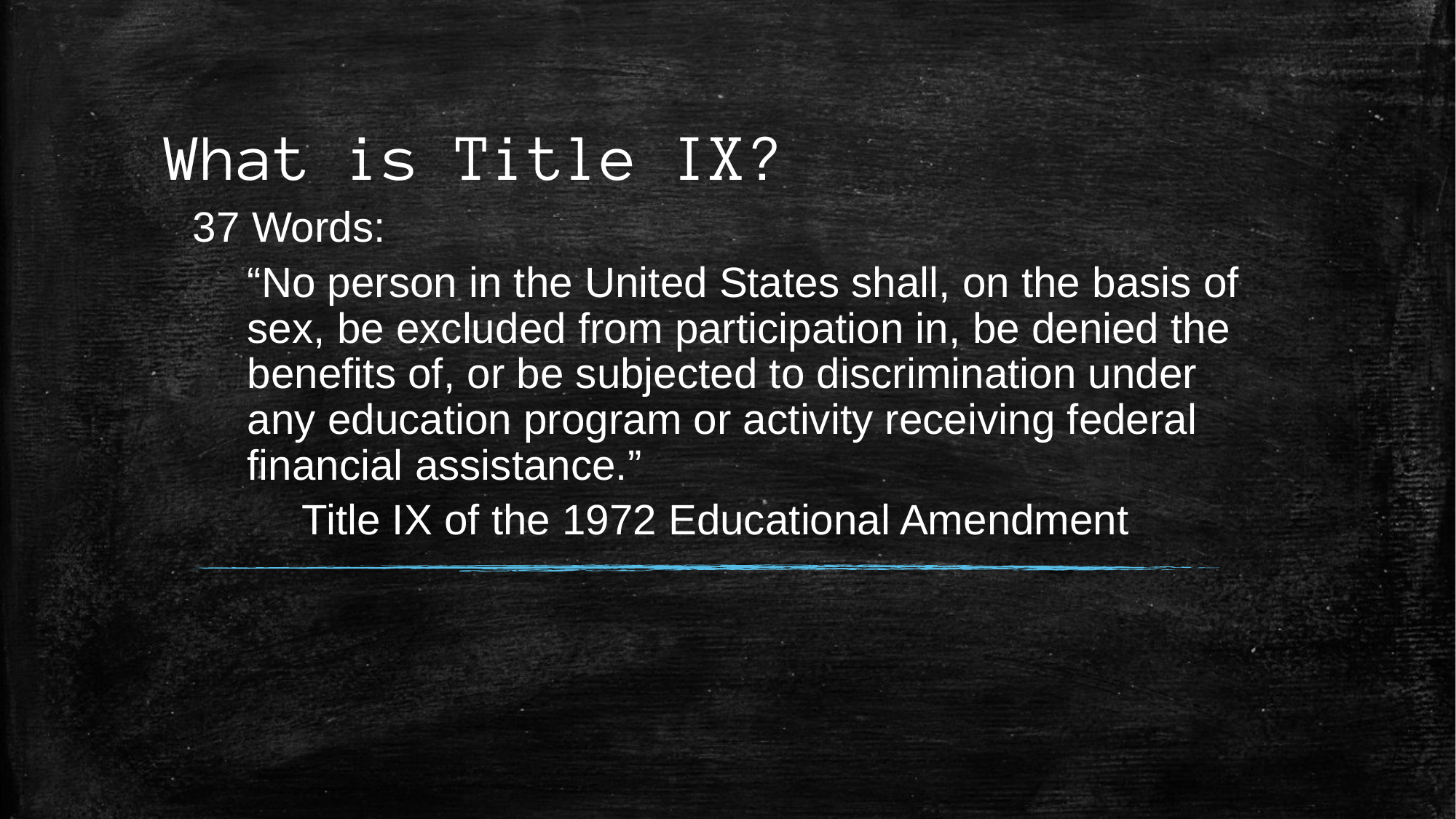

# What is Title IX?
37 Words:
“No person in the United States shall, on the basis of sex, be excluded from participation in, be denied the benefits of, or be subjected to discrimination under any education program or activity receiving federal financial assistance.”
Title IX of the 1972 Educational Amendment